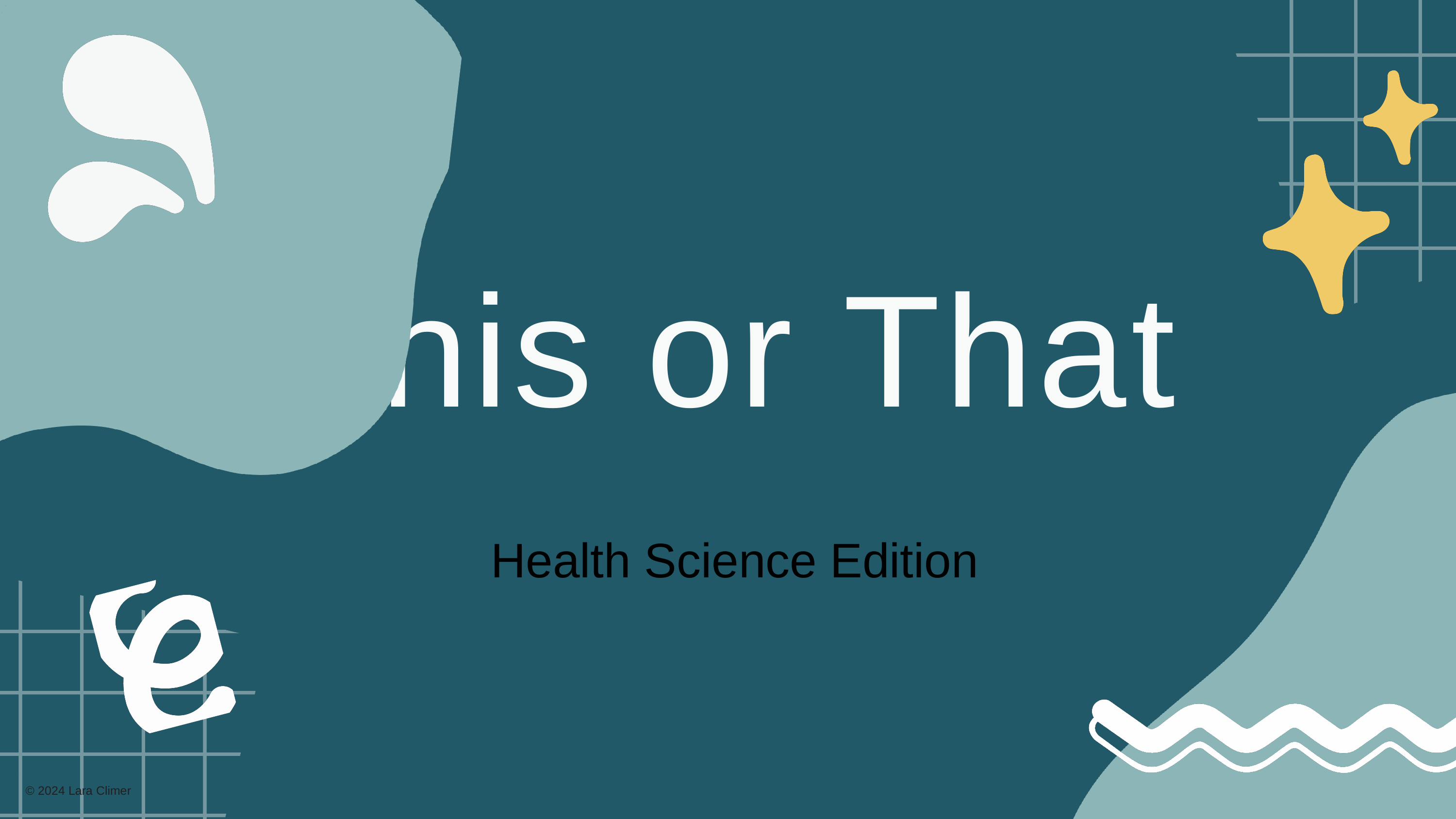

This or That

Health Science Edition

© 2024 Lara Climer